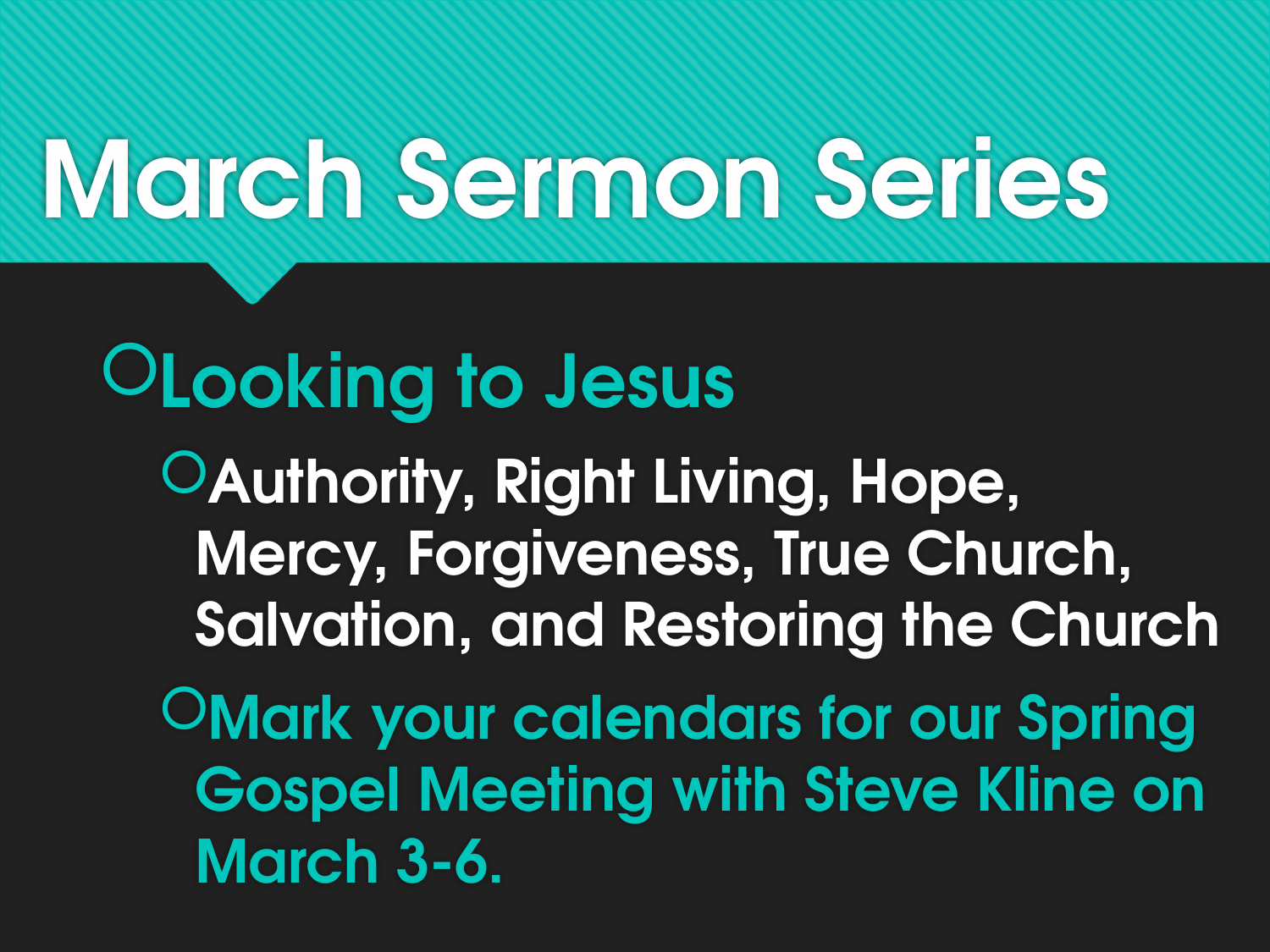

# March Sermon Series
Looking to Jesus
Authority, Right Living, Hope, Mercy, Forgiveness, True Church, Salvation, and Restoring the Church
Mark your calendars for our Spring Gospel Meeting with Steve Kline on March 3-6.